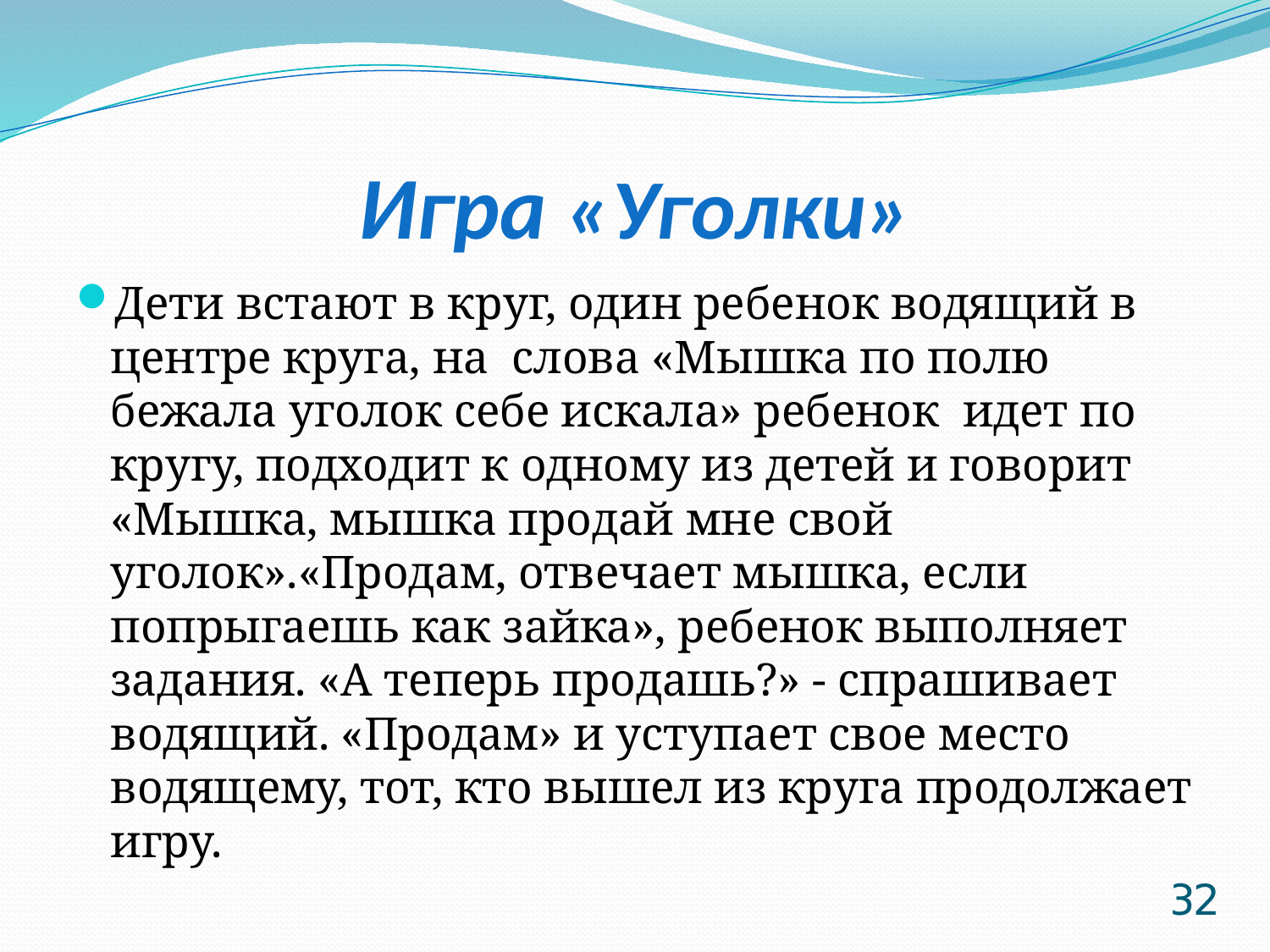

# Игра «Уголки»
Дети встают в круг, один ребенок водящий в центре круга, на  слова «Мышка по полю бежала уголок себе искала» ребенок  идет по кругу, подходит к одному из детей и говорит «Мышка, мышка продай мне свой уголок».«Продам, отвечает мышка, если попрыгаешь как зайка», ребенок выполняет задания. «А теперь продашь?» - спрашивает водящий. «Продам» и уступает свое место водящему, тот, кто вышел из круга продолжает игру.

32